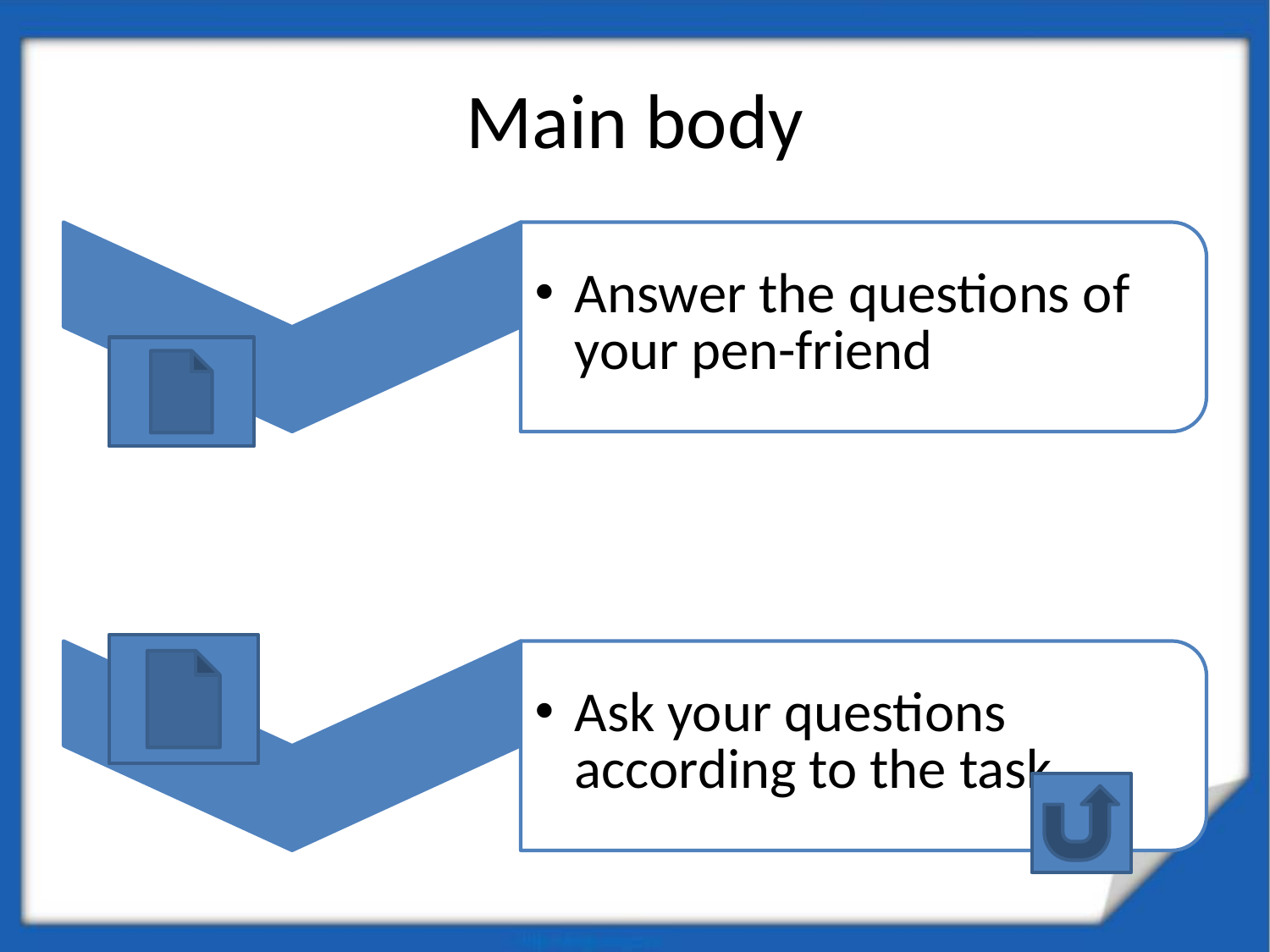

# Main body
Answer the questions of your pen-friend
Ask your questions according to the task